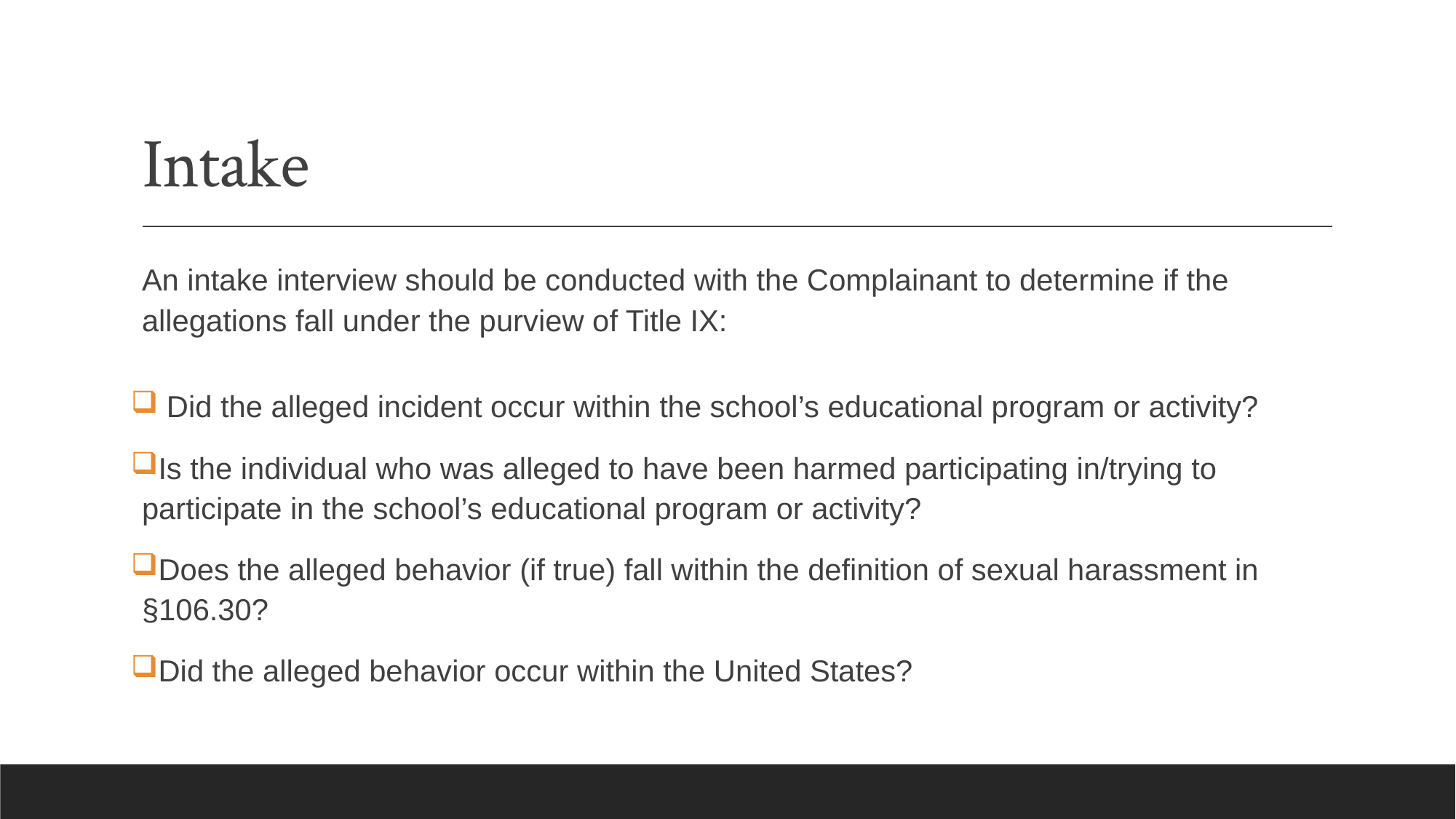

# Intake
An intake interview should be conducted with the Complainant to determine if the allegations fall under the purview of Title IX:

 Did the alleged incident occur within the school’s educational program or activity?
Is the individual who was alleged to have been harmed participating in/trying to participate in the school’s educational program or activity?
Does the alleged behavior (if true) fall within the definition of sexual harassment in §106.30?
Did the alleged behavior occur within the United States?